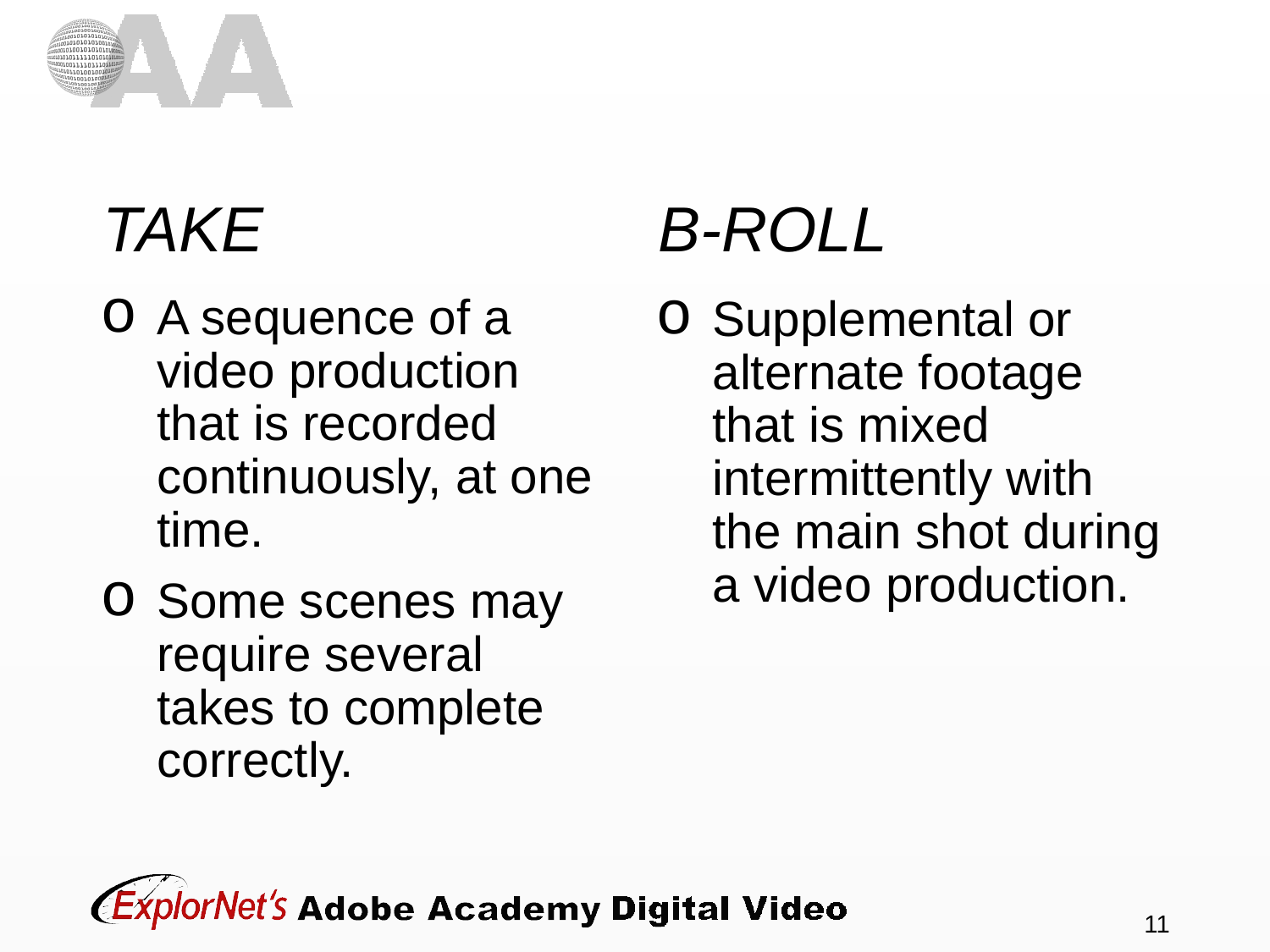

TAKE
B-ROLL
A sequence of a video production that is recorded continuously, at one time.
Some scenes may require several takes to complete correctly.
Supplemental or alternate footage that is mixed intermittently with the main shot during a video production.
11